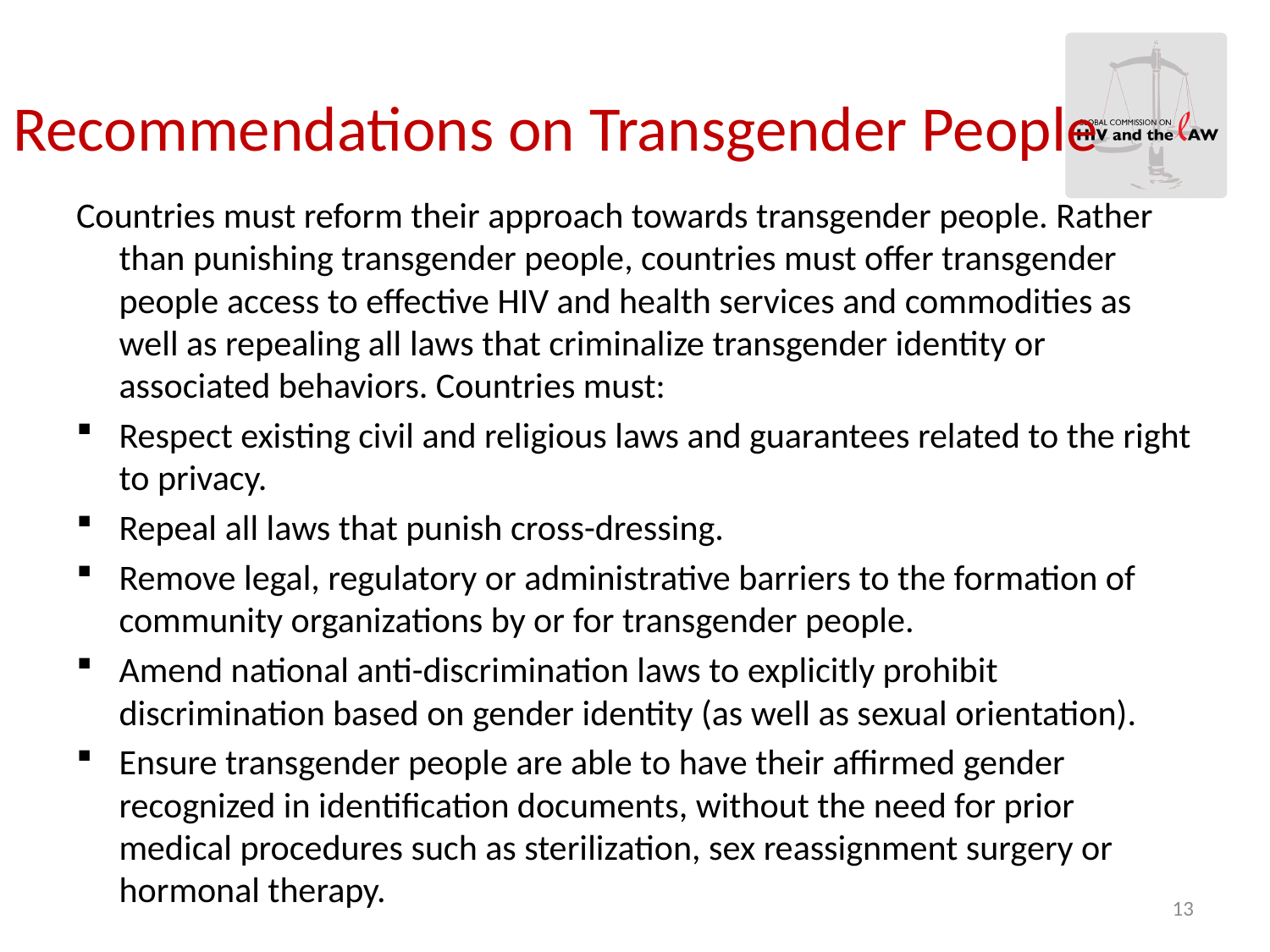

# Recommendations on Transgender People
Countries must reform their approach towards transgender people. Rather than punishing transgender people, countries must offer transgender people access to effective HIV and health services and commodities as well as repealing all laws that criminalize transgender identity or associated behaviors. Countries must:
Respect existing civil and religious laws and guarantees related to the right to privacy.
Repeal all laws that punish cross-dressing.
Remove legal, regulatory or administrative barriers to the formation of community organizations by or for transgender people.
Amend national anti-discrimination laws to explicitly prohibit discrimination based on gender identity (as well as sexual orientation).
Ensure transgender people are able to have their affirmed gender recognized in identification documents, without the need for prior medical procedures such as sterilization, sex reassignment surgery or hormonal therapy.
13